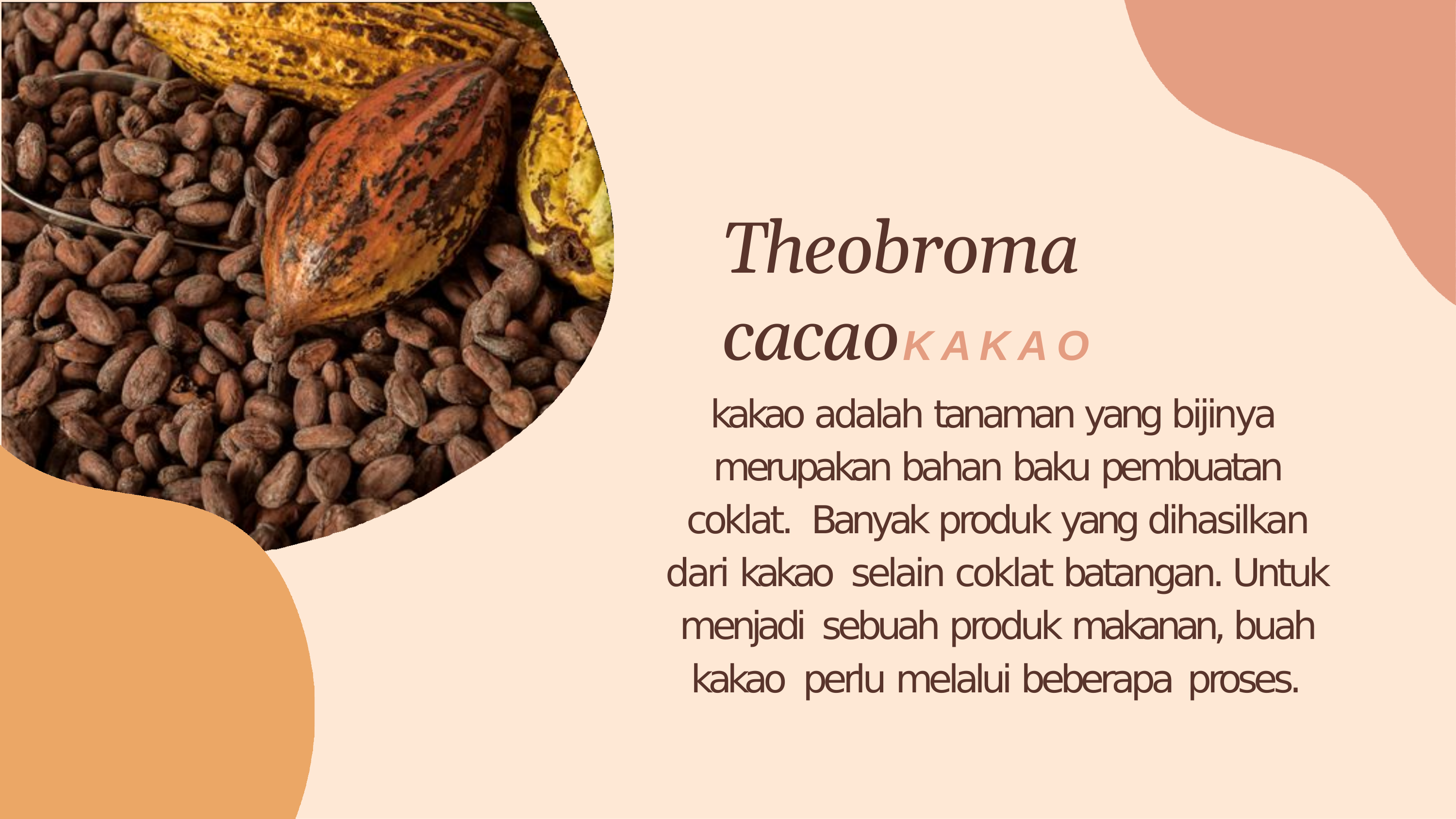

# Theobroma cacao
KAKAO
kakao adalah tanaman yang bijinya  merupakan bahan baku pembuatan coklat.  Banyak produk yang dihasilkan dari kakao  selain coklat batangan. Untuk menjadi  sebuah produk makanan, buah kakao  perlu melalui beberapa proses.